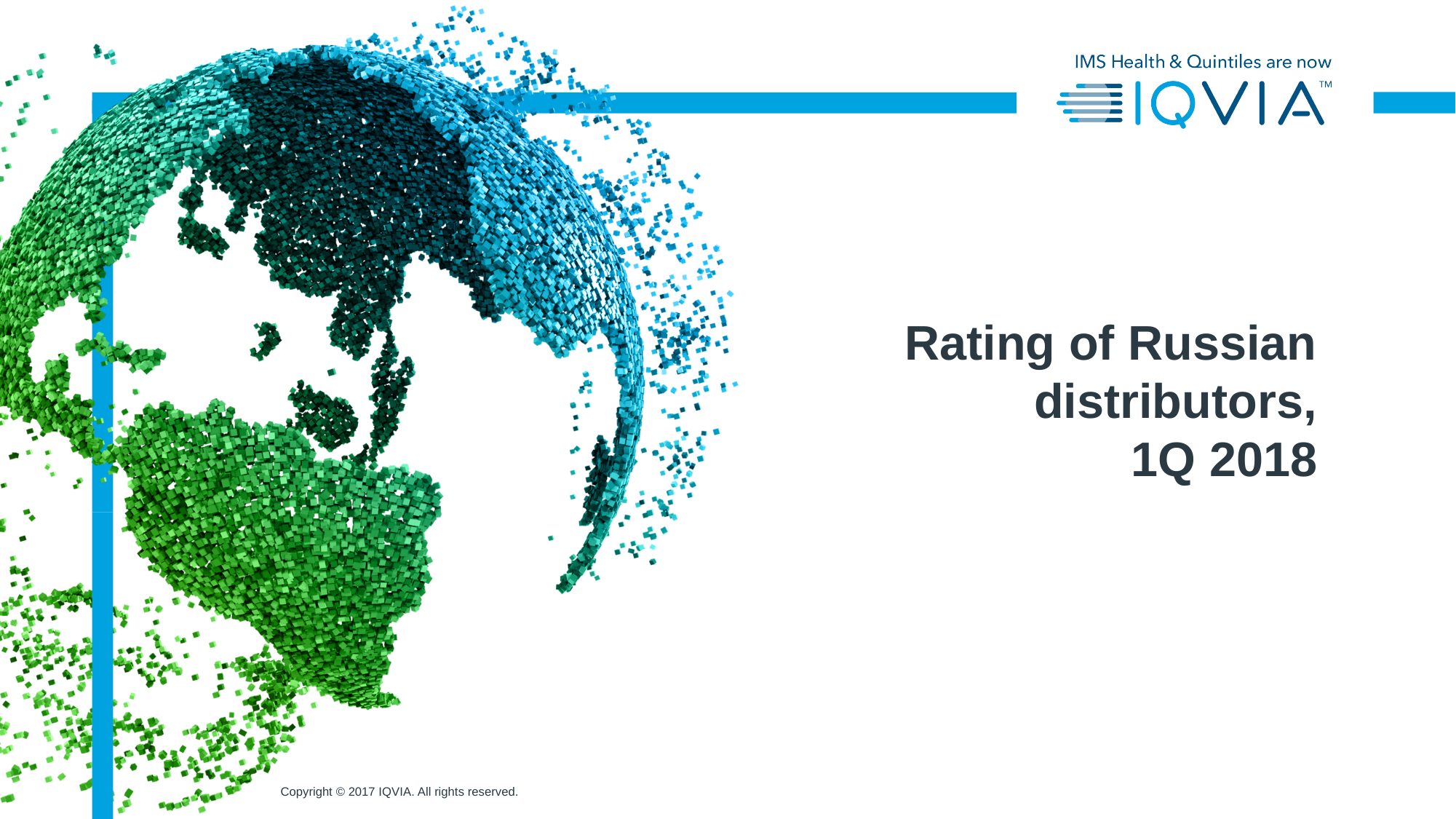

# Rating of Russian distributors, 1Q 2018